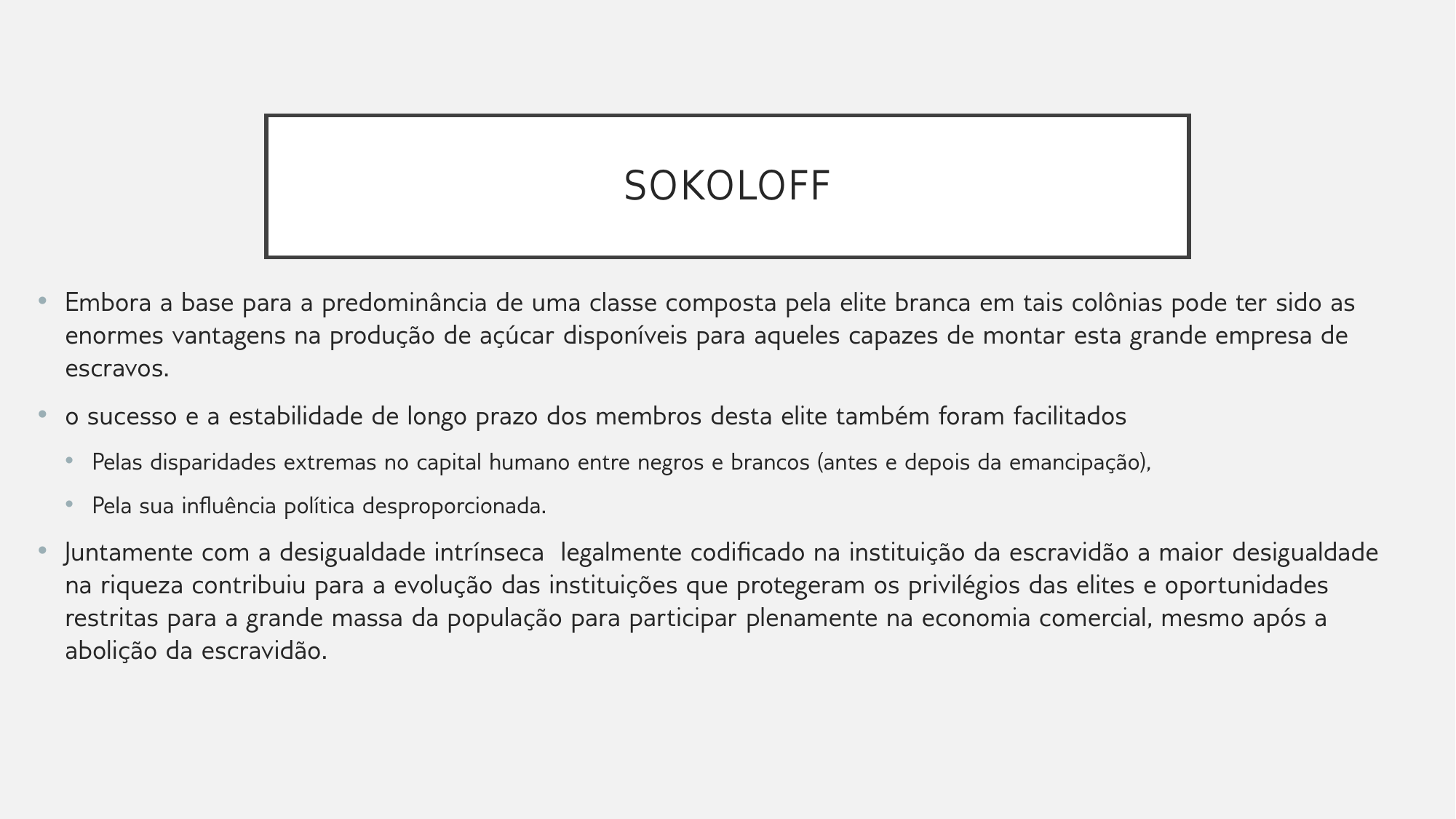

# sokoloff
Embora a base para a predominância de uma classe composta pela elite branca em tais colônias pode ter sido as enormes vantagens na produção de açúcar disponíveis para aqueles capazes de montar esta grande empresa de escravos.
o sucesso e a estabilidade de longo prazo dos membros desta elite também foram facilitados
Pelas disparidades extremas no capital humano entre negros e brancos (antes e depois da emancipação),
Pela sua influência política desproporcionada.
Juntamente com a desigualdade intrínseca  legalmente codificado na instituição da escravidão a maior desigualdade na riqueza contribuiu para a evolução das instituições que protegeram os privilégios das elites e oportunidades restritas para a grande massa da população para participar plenamente na economia comercial, mesmo após a abolição da escravidão.